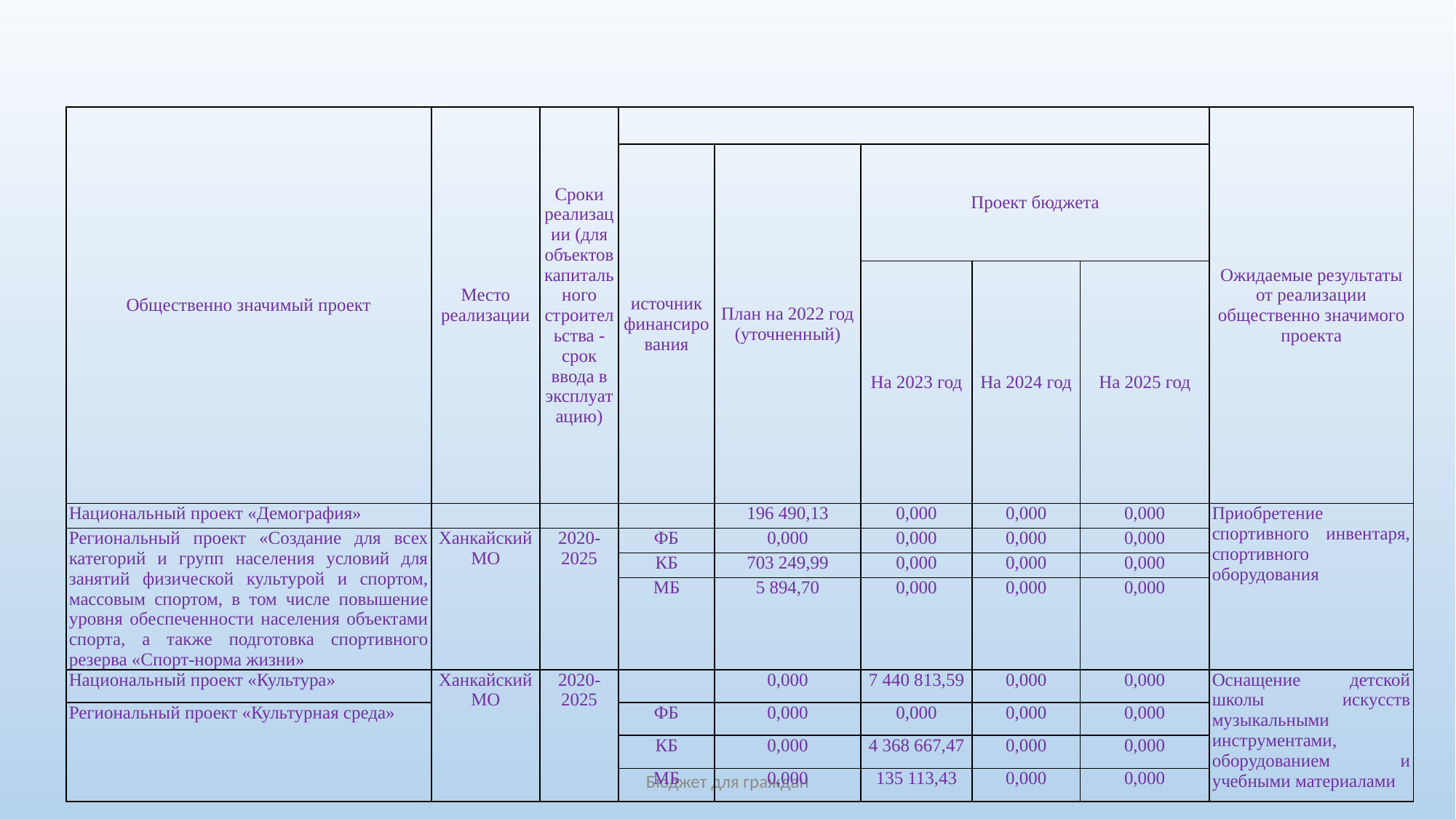

| Общественно значимый проект | Место реализации | Сроки реализации (для объектов капитального строительства - срок ввода в эксплуатацию) |  |  |  |  |  | Ожидаемые результаты от реализации общественно значимого проекта |
| --- | --- | --- | --- | --- | --- | --- | --- | --- |
|  |  |  | источник финансирования | План на 2022 год (уточненный) | Проект бюджета |  |  |  |
|  |  |  |  |  | На 2023 год | На 2024 год | На 2025 год |  |
| Национальный проект «Демография» |  |  |  | 196 490,13 | 0,000 | 0,000 | 0,000 | Приобретение спортивного инвентаря, спортивного оборудования |
| Региональный проект «Создание для всех категорий и групп населения условий для занятий физической культурой и спортом, массовым спортом, в том числе повышение уровня обеспеченности населения объектами спорта, а также подготовка спортивного резерва «Спорт-норма жизни» | Ханкайский МО | 2020-2025 | ФБ | 0,000 | 0,000 | 0,000 | 0,000 |  |
|  |  |  | КБ | 703 249,99 | 0,000 | 0,000 | 0,000 |  |
|  |  |  | МБ | 5 894,70 | 0,000 | 0,000 | 0,000 |  |
| Национальный проект «Культура» | Ханкайский МО | 2020-2025 |  | 0,000 | 7 440 813,59 | 0,000 | 0,000 | Оснащение детской школы искусств музыкальными инструментами, оборудованием и учебными материалами |
| Региональный проект «Культурная среда» |  |  | ФБ | 0,000 | 0,000 | 0,000 | 0,000 |  |
|  |  |  | КБ | 0,000 | 4 368 667,47 | 0,000 | 0,000 |  |
|  |  |  | МБ | 0,000 | 135 113,43 | 0,000 | 0,000 |  |
Бюджет для граждан